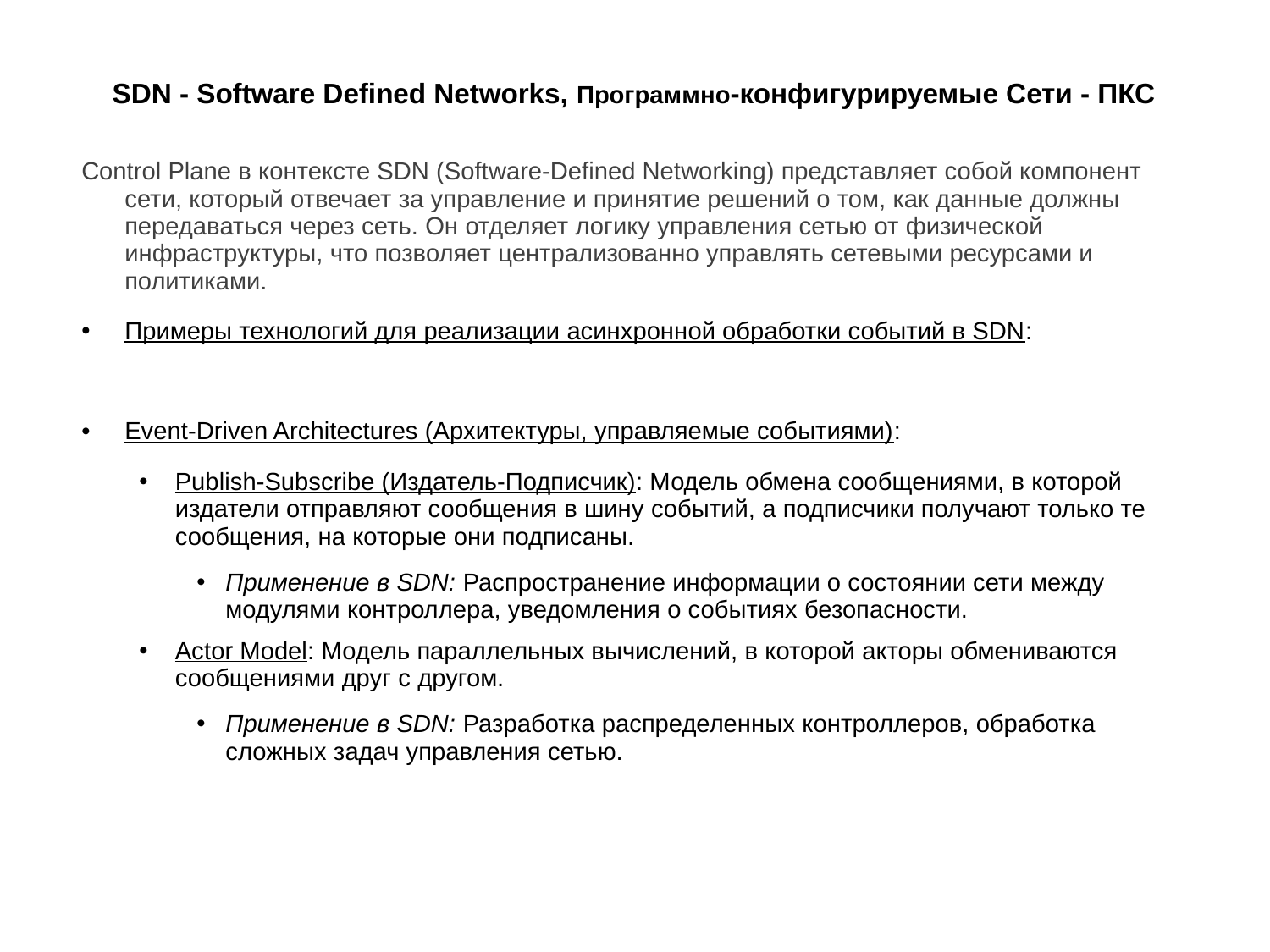

# SDN - Software Defined Networks, Программно-конфигурируемые Сети - ПКС

Control Plane в контексте SDN (Software-Defined Networking) представляет собой компонент сети, который отвечает за управление и принятие решений о том, как данные должны передаваться через сеть. Он отделяет логику управления сетью от физической инфраструктуры, что позволяет централизованно управлять сетевыми ресурсами и политиками.
Примеры технологий для реализации асинхронной обработки событий в SDN:

Event-Driven Architectures (Архитектуры, управляемые событиями):
Publish-Subscribe (Издатель-Подписчик): Модель обмена сообщениями, в которой издатели отправляют сообщения в шину событий, а подписчики получают только те сообщения, на которые они подписаны.
Применение в SDN: Распространение информации о состоянии сети между модулями контроллера, уведомления о событиях безопасности.
Actor Model: Модель параллельных вычислений, в которой акторы обмениваются сообщениями друг с другом.
Применение в SDN: Разработка распределенных контроллеров, обработка сложных задач управления сетью.